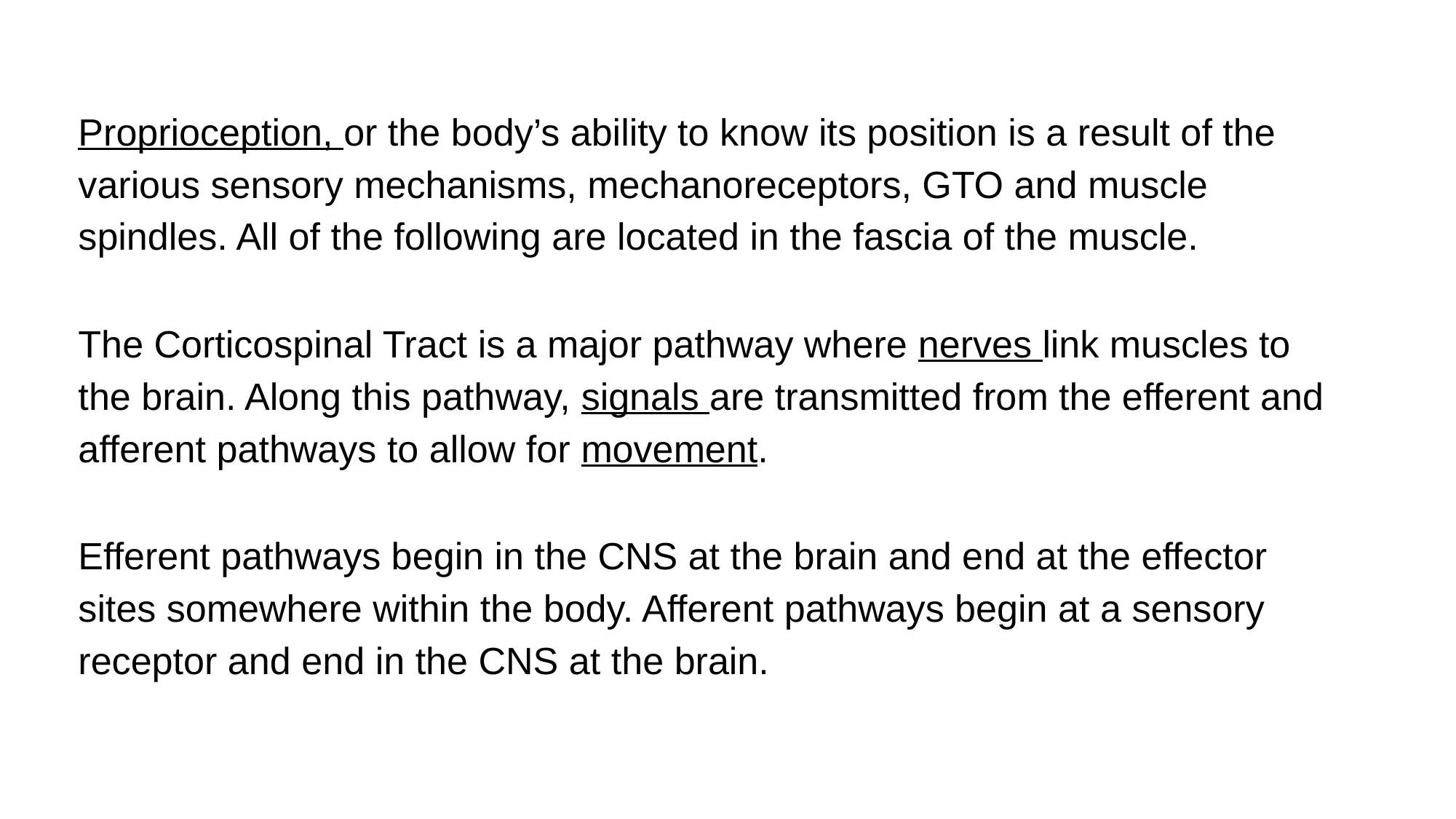

Proprioception, or the body’s ability to know its position is a result of the various sensory mechanisms, mechanoreceptors, GTO and muscle spindles. All of the following are located in the fascia of the muscle.

The Corticospinal Tract is a major pathway where nerves link muscles to the brain. Along this pathway, signals are transmitted from the efferent and afferent pathways to allow for movement.

Efferent pathways begin in the CNS at the brain and end at the effector sites somewhere within the body. Afferent pathways begin at a sensory receptor and end in the CNS at the brain.